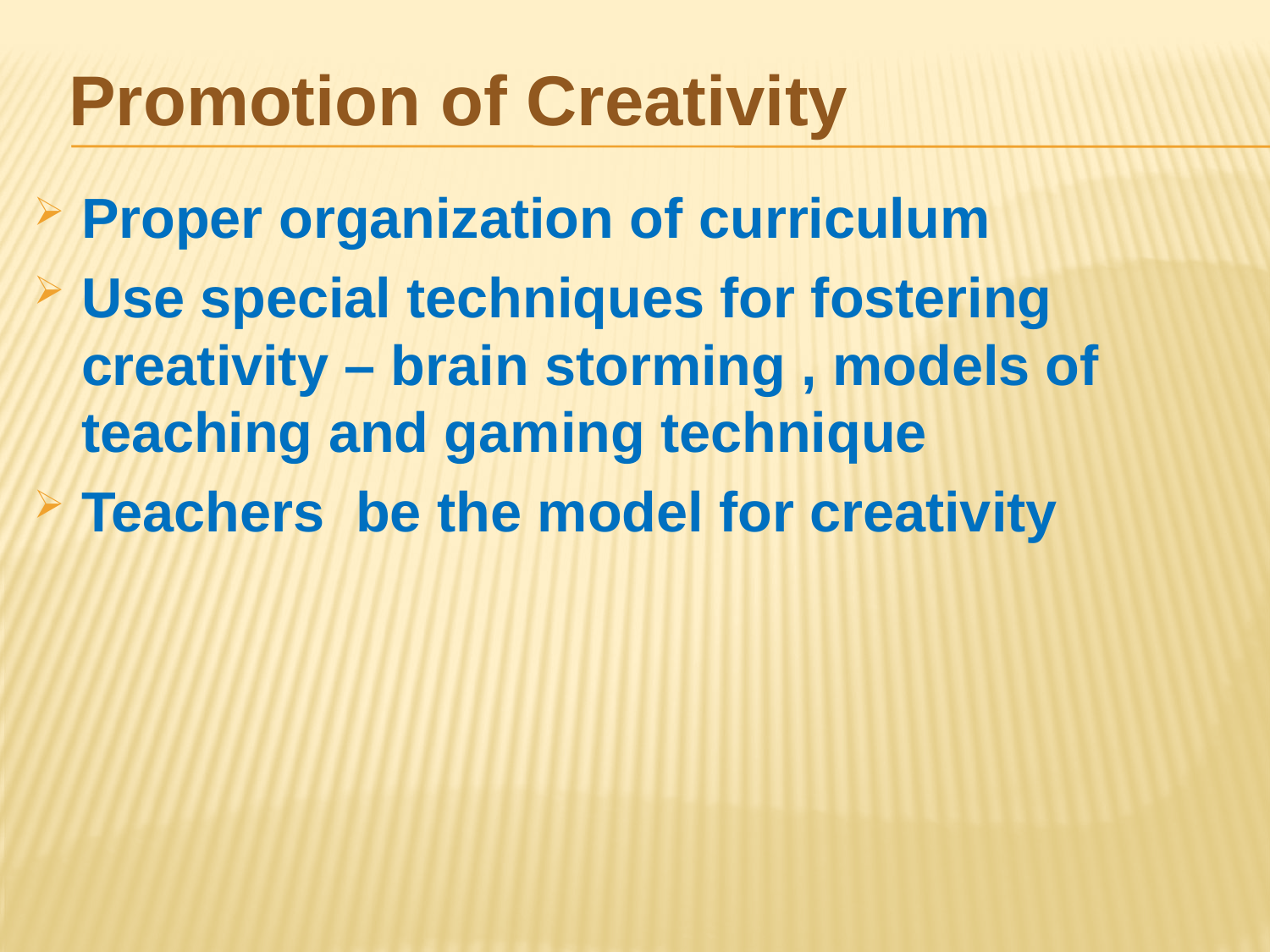

Promotion of Creativity
Proper organization of curriculum
Use special techniques for fostering creativity – brain storming , models of teaching and gaming technique
Teachers  be the model for creativity